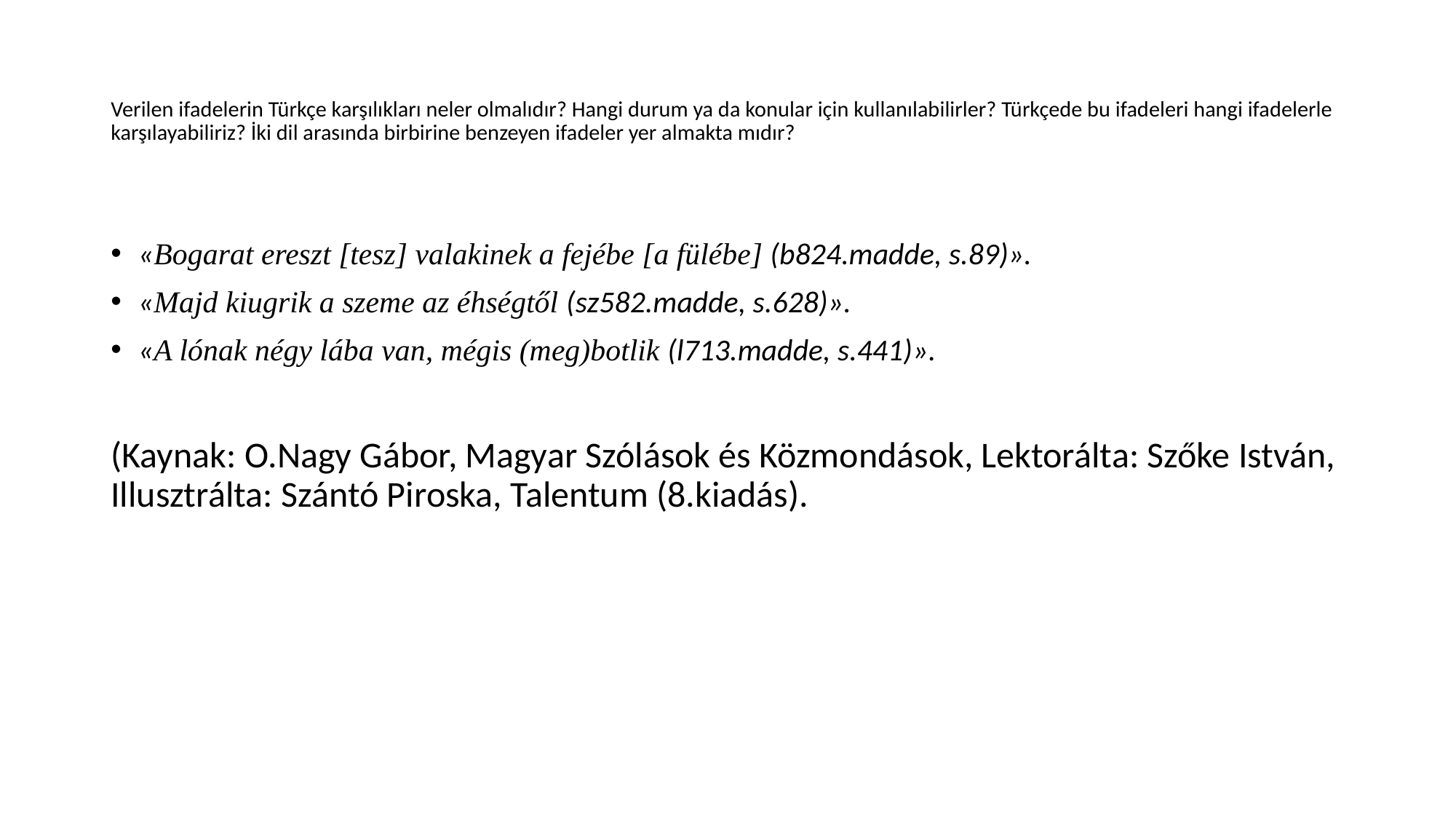

# Verilen ifadelerin Türkçe karşılıkları neler olmalıdır? Hangi durum ya da konular için kullanılabilirler? Türkçede bu ifadeleri hangi ifadelerle karşılayabiliriz? İki dil arasında birbirine benzeyen ifadeler yer almakta mıdır?
«Bogarat ereszt [tesz] valakinek a fejébe [a fülébe] (b824.madde, s.89)».
«Majd kiugrik a szeme az éhségtől (sz582.madde, s.628)».
«A lónak négy lába van, mégis (meg)botlik (l713.madde, s.441)».

(Kaynak: O.Nagy Gábor, Magyar Szólások és Közmondások, Lektorálta: Szőke István, Illusztrálta: Szántó Piroska, Talentum (8.kiadás).